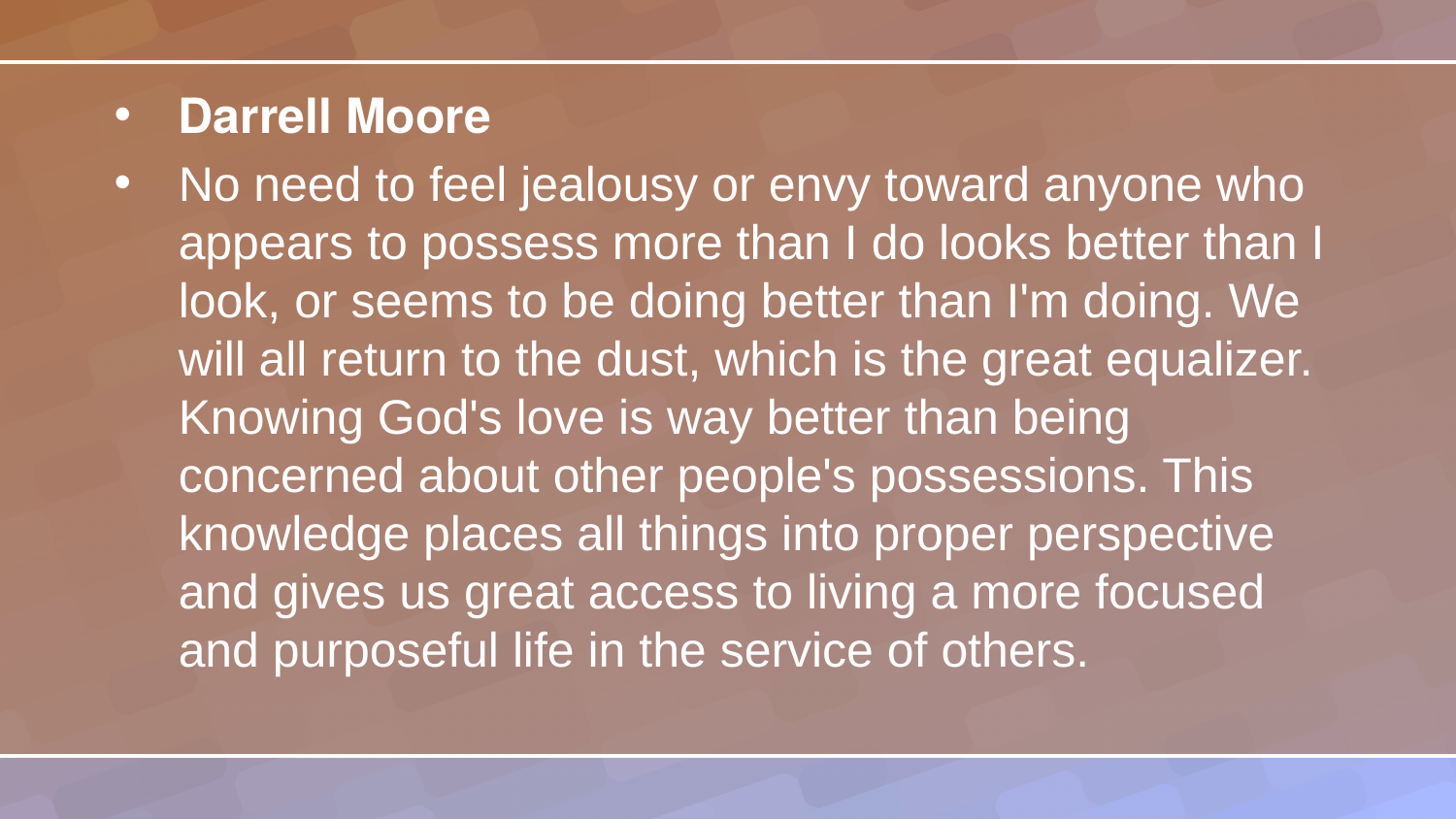

Darrell Moore
No need to feel jealousy or envy toward anyone who appears to possess more than I do looks better than I look, or seems to be doing better than I'm doing. We will all return to the dust, which is the great equalizer. Knowing God's love is way better than being concerned about other people's possessions. This knowledge places all things into proper perspective and gives us great access to living a more focused and purposeful life in the service of others.